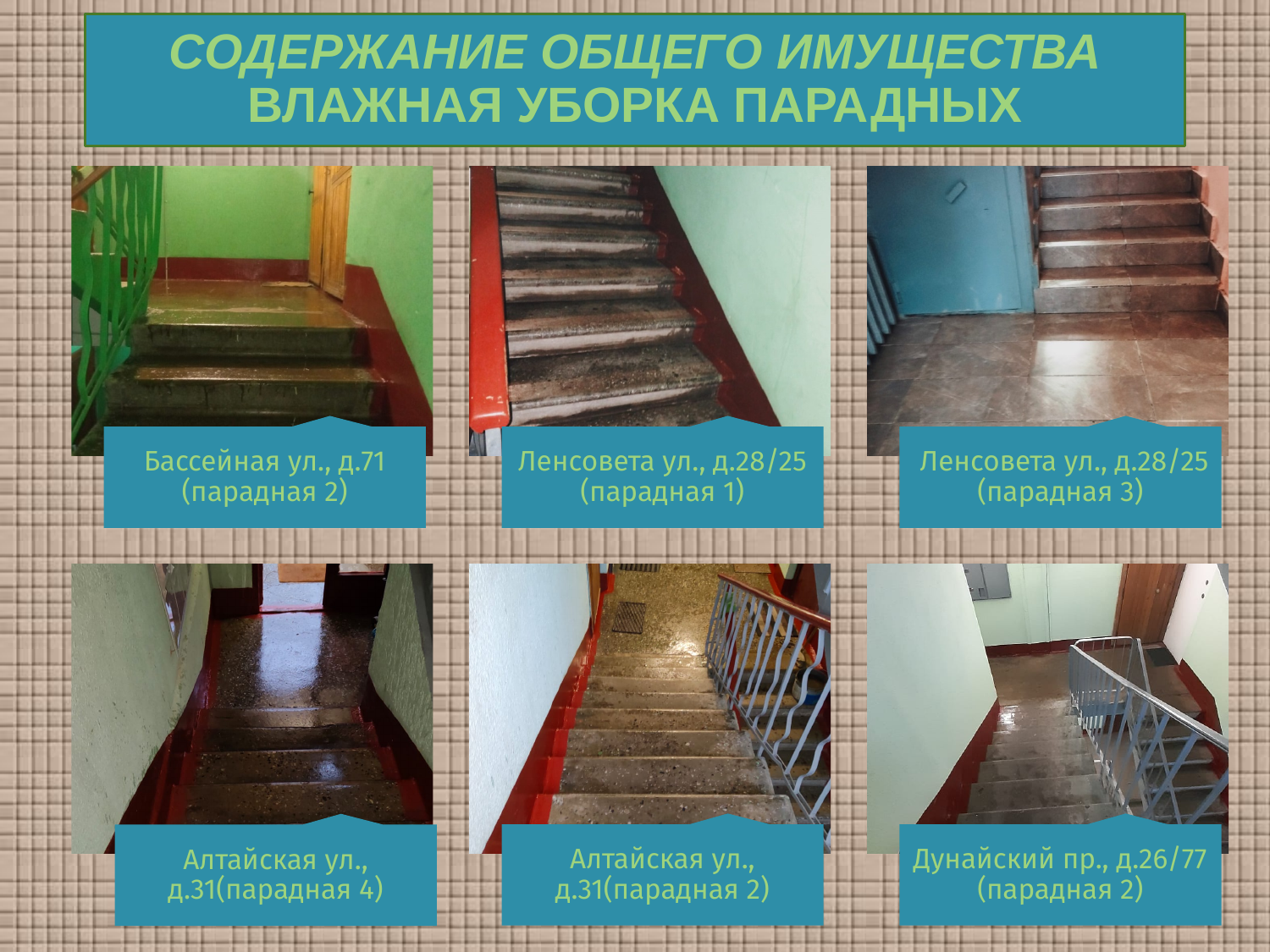

# Содержание общего имущества Влажная уборка парадных
Бассейная ул., д.71 (парадная 2)
Ленсовета ул., д.28/25 (парадная 1)
 Ленсовета ул., д.28/25 (парадная 3)
Алтайская ул., д.31(парадная 4)
Алтайская ул., д.31(парадная 2)
Дунайский пр., д.26/77 (парадная 2)